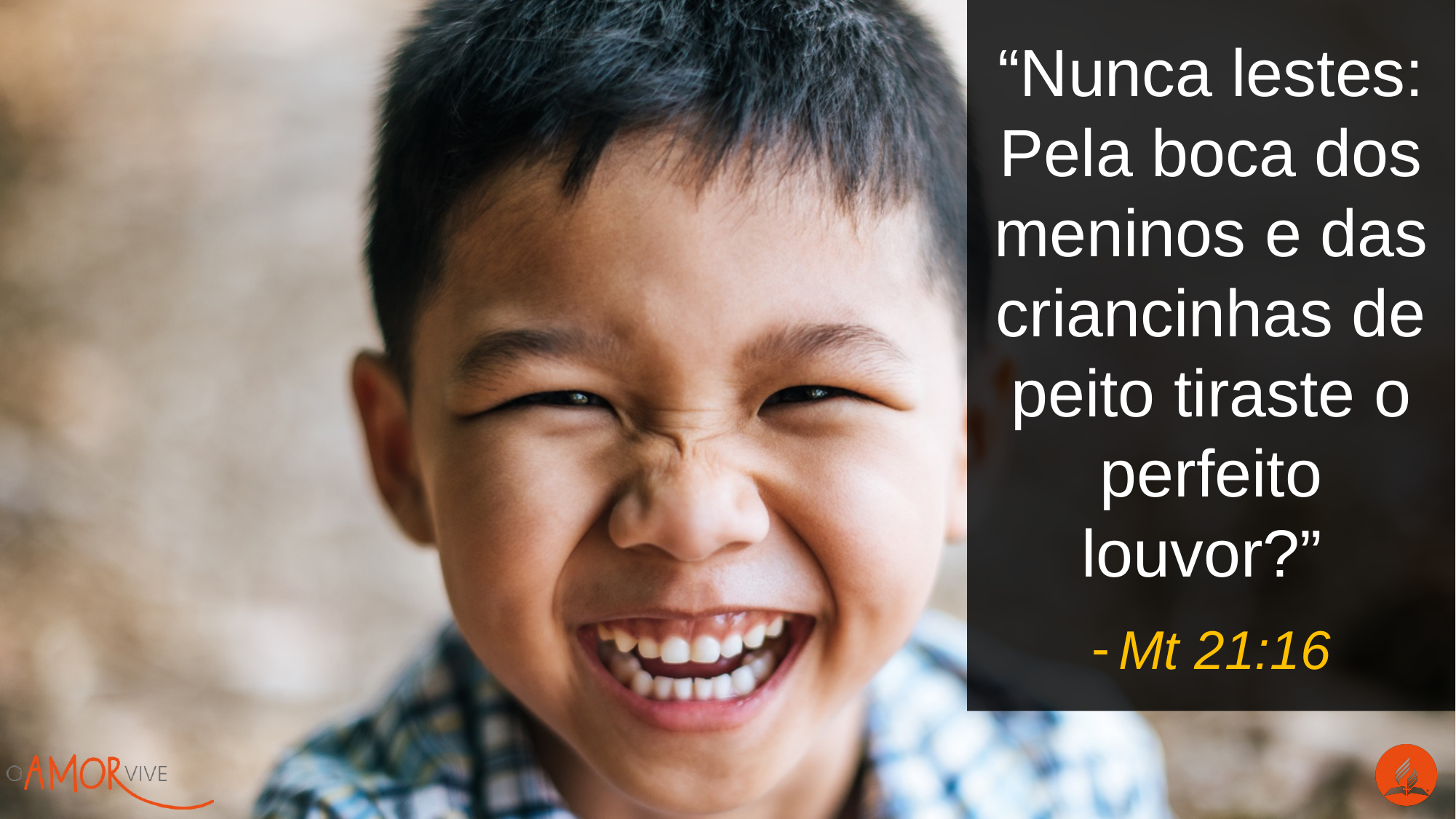

“Nunca lestes: Pela boca dos meninos e das criancinhas de peito tiraste o perfeito louvor?”
Mt 21:16